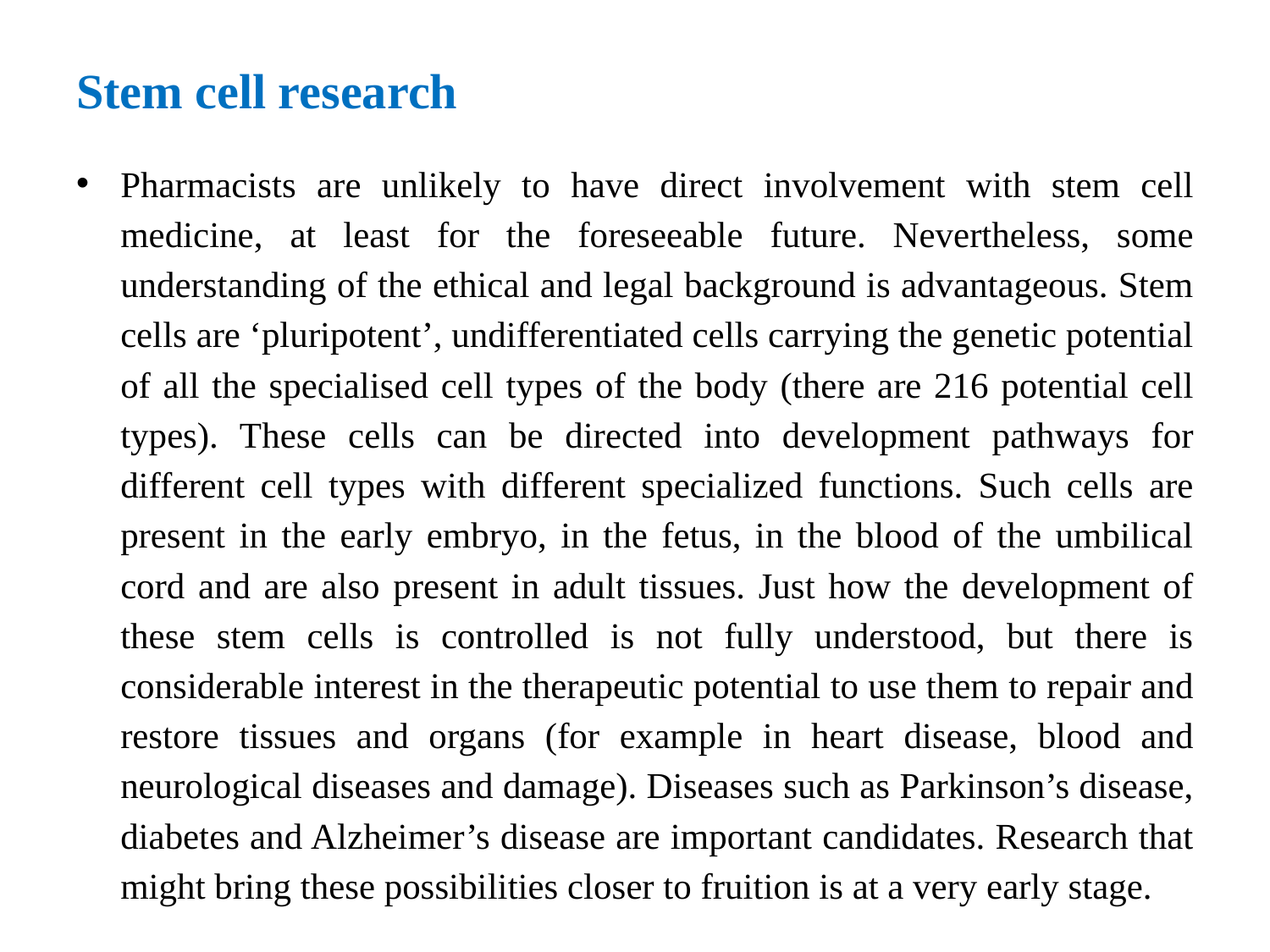

# Stem cell research
Pharmacists are unlikely to have direct involvement with stem cell medicine, at least for the foreseeable future. Nevertheless, some understanding of the ethical and legal background is advantageous. Stem cells are ‘pluripotent’, undifferentiated cells carrying the genetic potential of all the specialised cell types of the body (there are 216 potential cell types). These cells can be directed into development pathways for different cell types with different specialized functions. Such cells are present in the early embryo, in the fetus, in the blood of the umbilical cord and are also present in adult tissues. Just how the development of these stem cells is controlled is not fully understood, but there is considerable interest in the therapeutic potential to use them to repair and restore tissues and organs (for example in heart disease, blood and neurological diseases and damage). Diseases such as Parkinson’s disease, diabetes and Alzheimer’s disease are important candidates. Research that might bring these possibilities closer to fruition is at a very early stage.